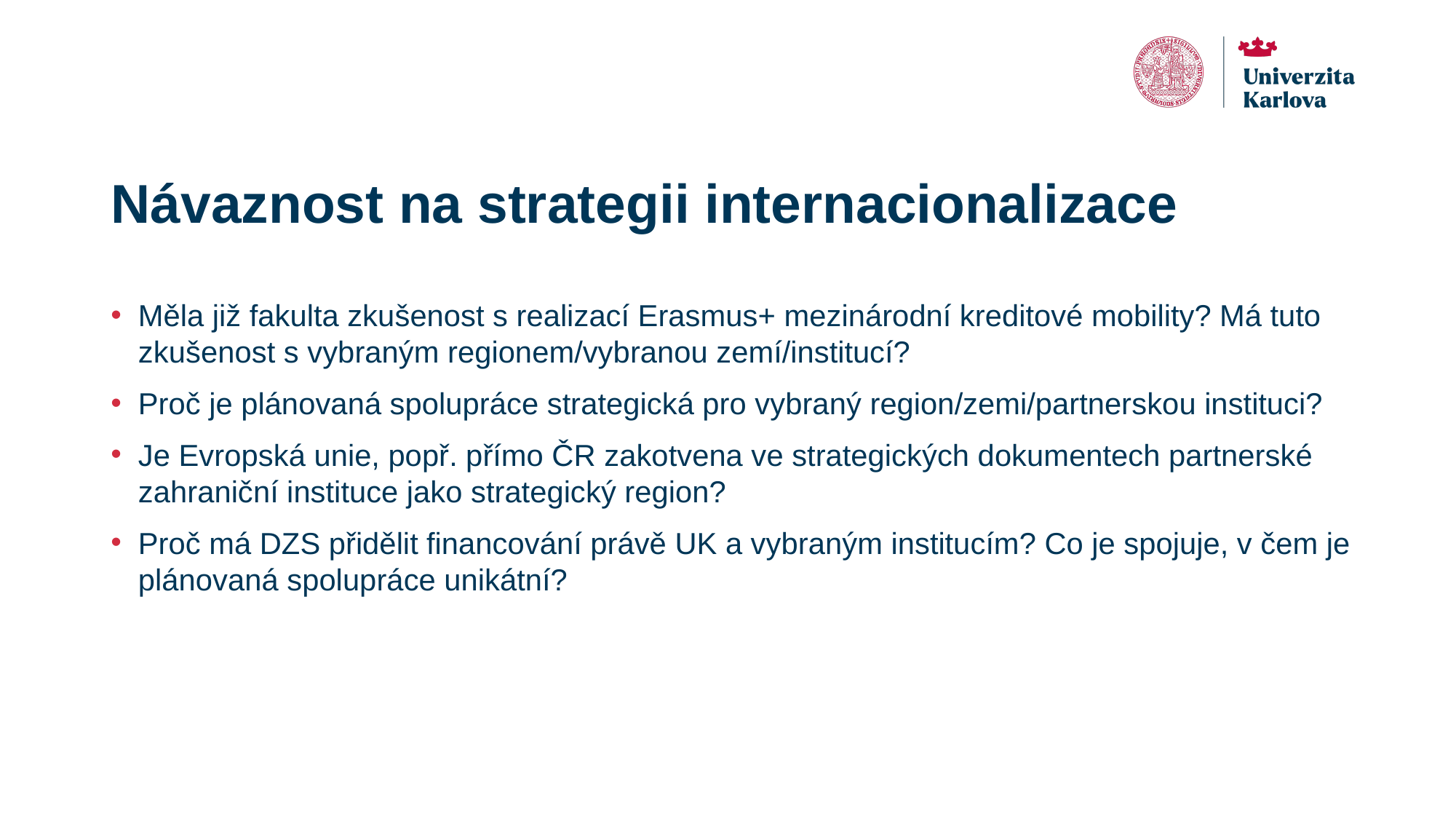

# Návaznost na strategii internacionalizace
Měla již fakulta zkušenost s realizací Erasmus+ mezinárodní kreditové mobility? Má tuto zkušenost s vybraným regionem/vybranou zemí/institucí?
Proč je plánovaná spolupráce strategická pro vybraný region/zemi/partnerskou instituci?
Je Evropská unie, popř. přímo ČR zakotvena ve strategických dokumentech partnerské zahraniční instituce jako strategický region?
Proč má DZS přidělit financování právě UK a vybraným institucím? Co je spojuje, v čem je plánovaná spolupráce unikátní?